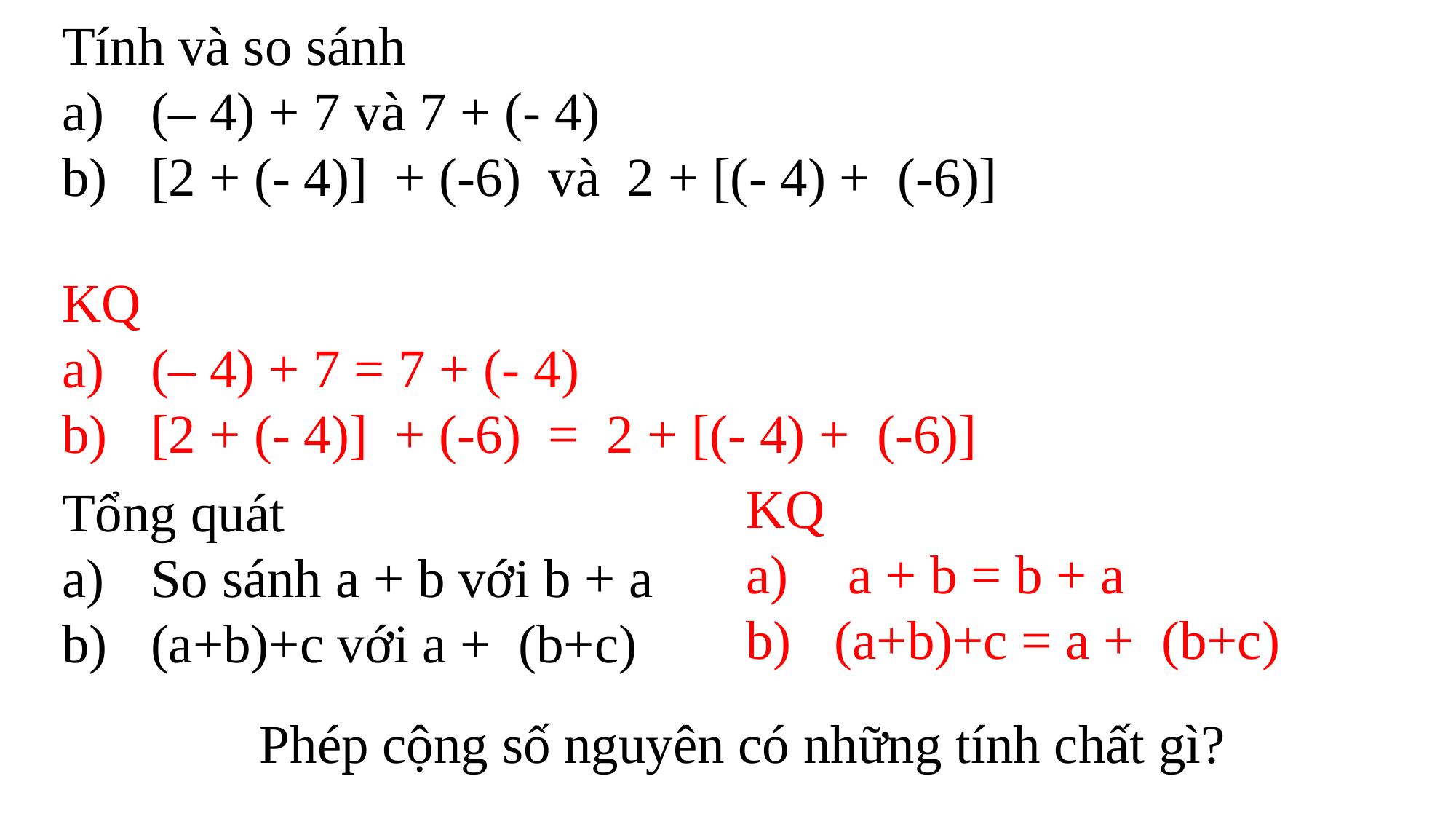

Tính và so sánh
(– 4) + 7 và 7 + (- 4)
[2 + (- 4)]  + (-6)  và  2 + [(- 4) +  (-6)]
KQ
(– 4) + 7 = 7 + (- 4)
[2 + (- 4)]  + (-6)  =  2 + [(- 4) +  (-6)]
KQ
 a + b = b + a
(a+b)+c = a +  (b+c)
Tổng quát
So sánh a + b với b + a
(a+b)+c với a +  (b+c)
Phép cộng số nguyên có những tính chất gì?